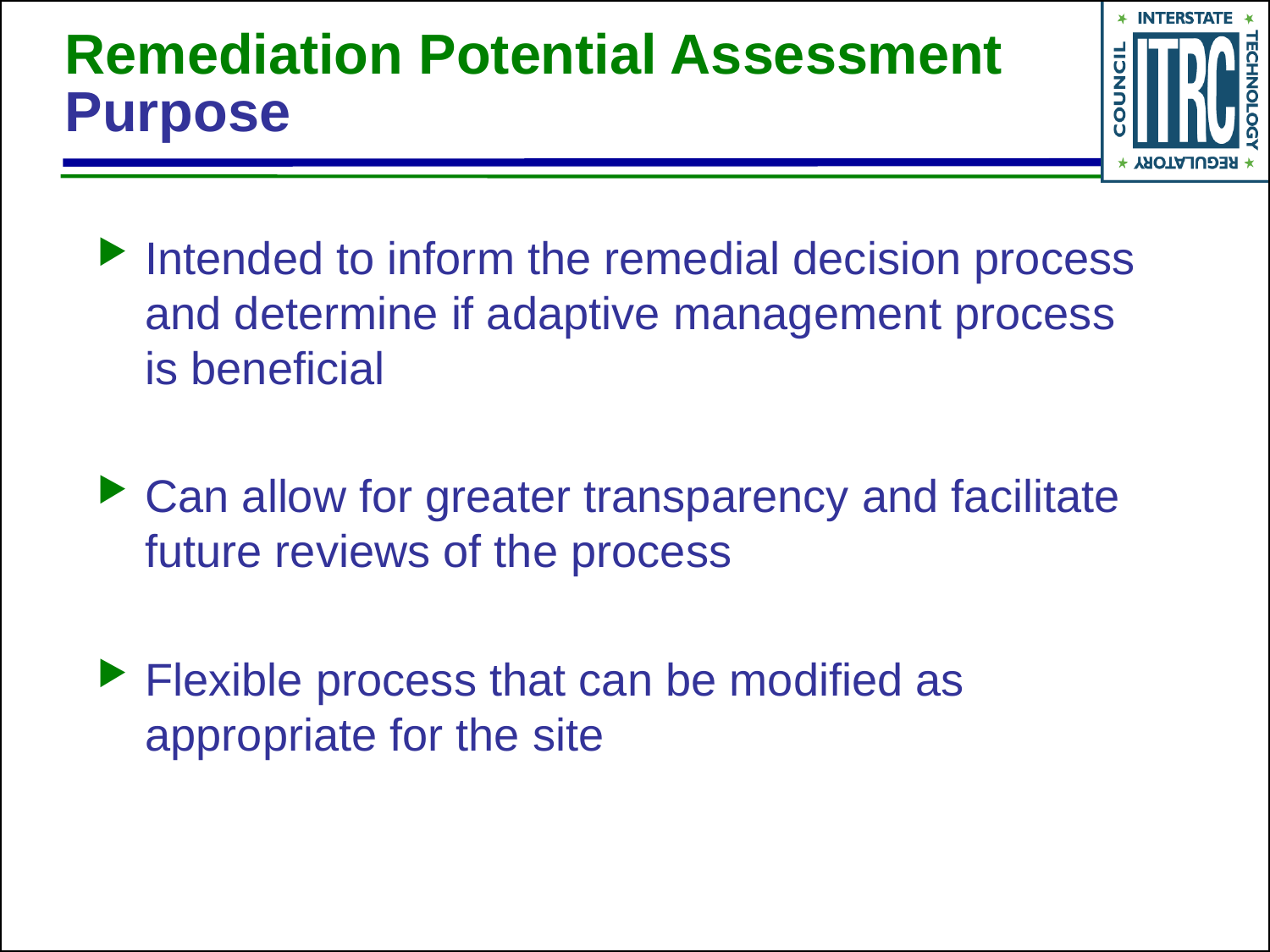

# Remediation Potential Assessment Purpose
Intended to inform the remedial decision process and determine if adaptive management process is beneficial

Can allow for greater transparency and facilitate future reviews of the process

Flexible process that can be modified as appropriate for the site